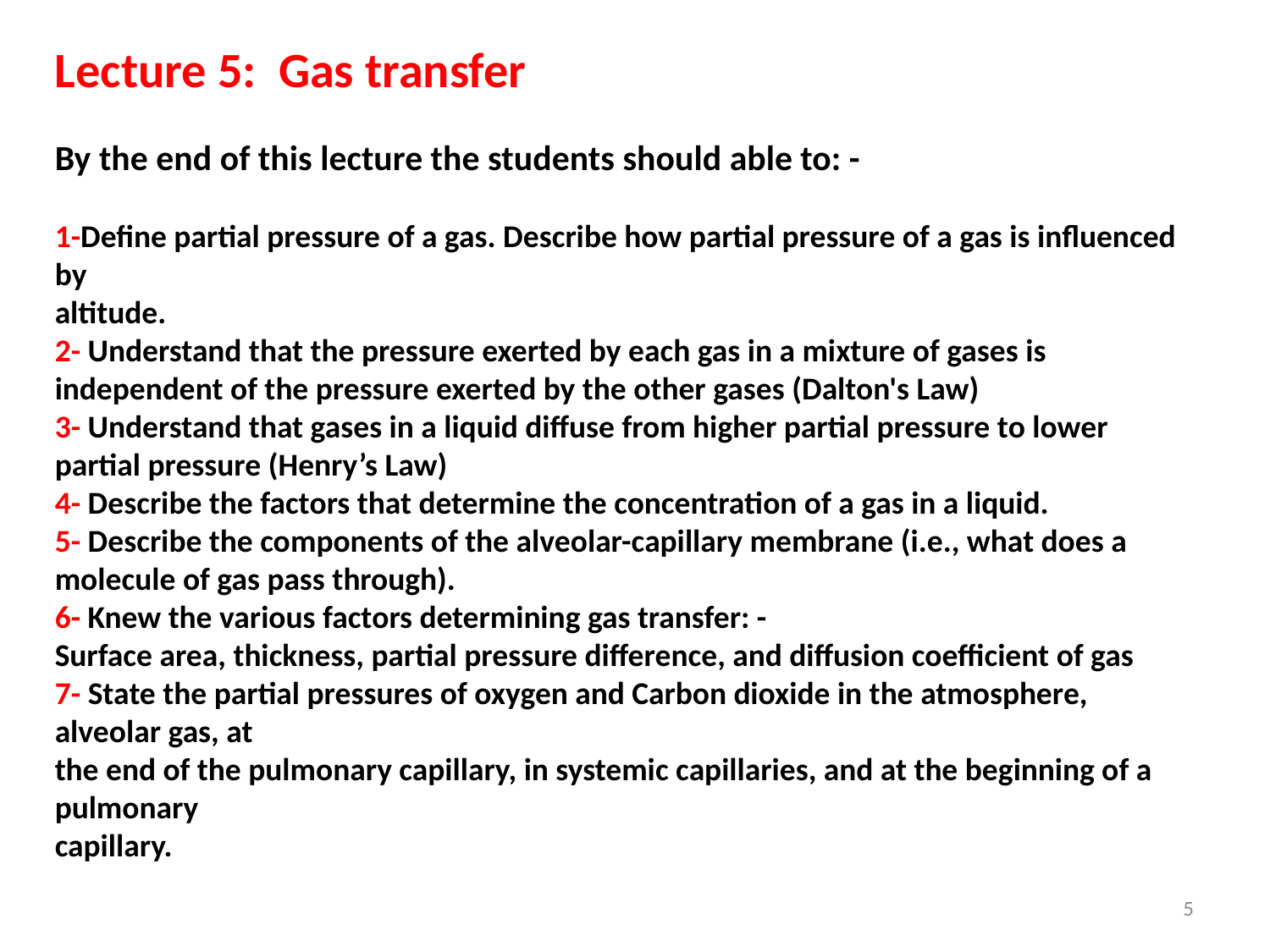

Lecture 5:  Gas transfer

By the end of this lecture the students should able to: -

1-Define partial pressure of a gas. Describe how partial pressure of a gas is influenced by
altitude.
2- Understand that the pressure exerted by each gas in a mixture of gases is independent of the pressure exerted by the other gases (Dalton's Law)
3- Understand that gases in a liquid diffuse from higher partial pressure to lower partial pressure (Henry’s Law)
4- Describe the factors that determine the concentration of a gas in a liquid.
5- Describe the components of the alveolar-capillary membrane (i.e., what does a molecule of gas pass through).
6- Knew the various factors determining gas transfer: -
Surface area, thickness, partial pressure difference, and diffusion coefficient of gas
7- State the partial pressures of oxygen and Carbon dioxide in the atmosphere, alveolar gas, at
the end of the pulmonary capillary, in systemic capillaries, and at the beginning of a pulmonary
capillary.
5